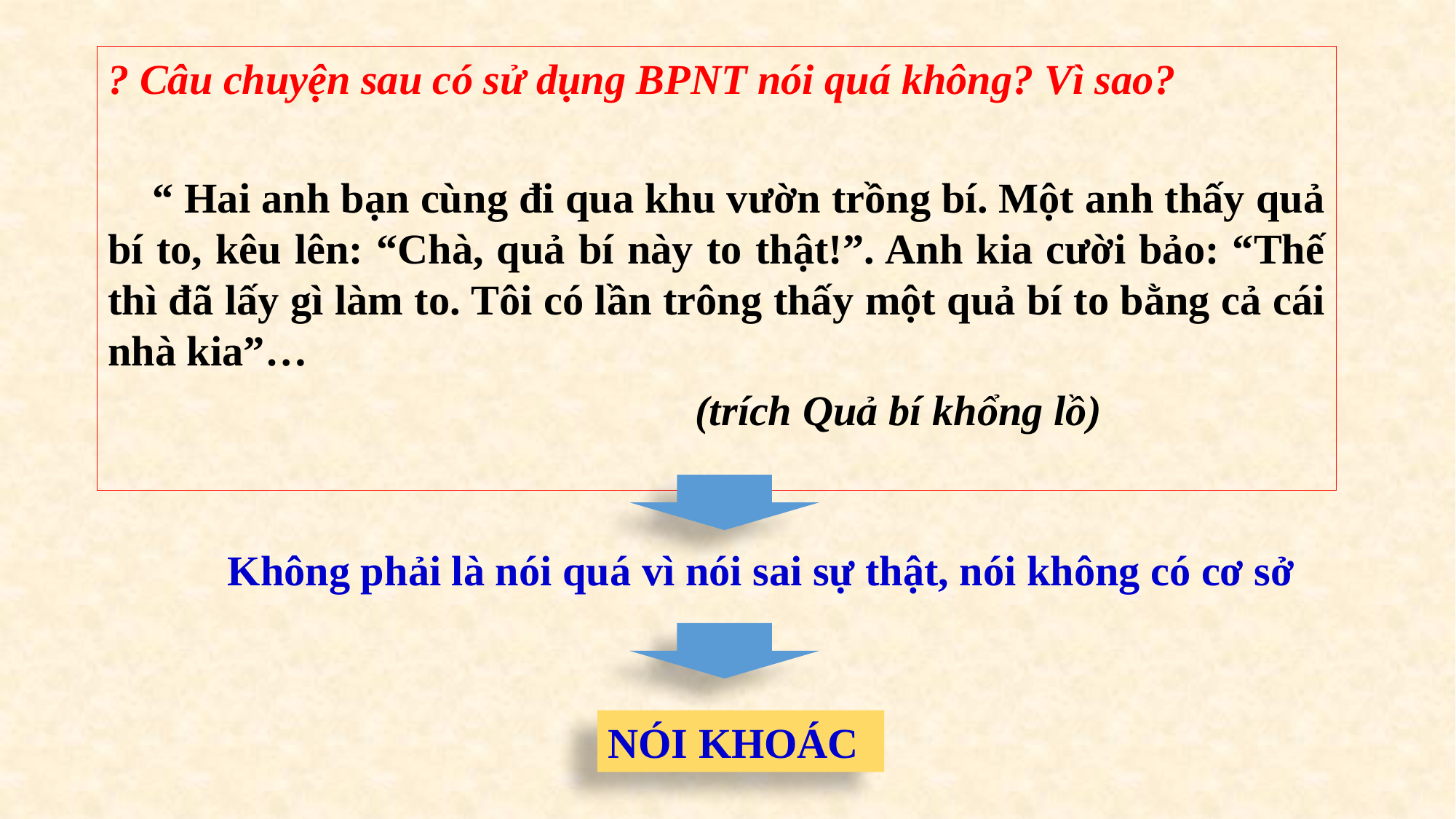

? Câu chuyện sau có sử dụng BPNT nói quá không? Vì sao?

    “ Hai anh bạn cùng đi qua khu vườn trồng bí. Một anh thấy quả bí to, kêu lên: “Chà, quả bí này to thật!”. Anh kia cười bảo: “Thế thì đã lấy gì làm to. Tôi có lần trông thấy một quả bí to bằng cả cái nhà kia”…
                                                       (trích Quả bí khổng lồ)

 Không phải là nói quá vì nói sai sự thật, nói không có cơ sở

NÓI KHOÁC